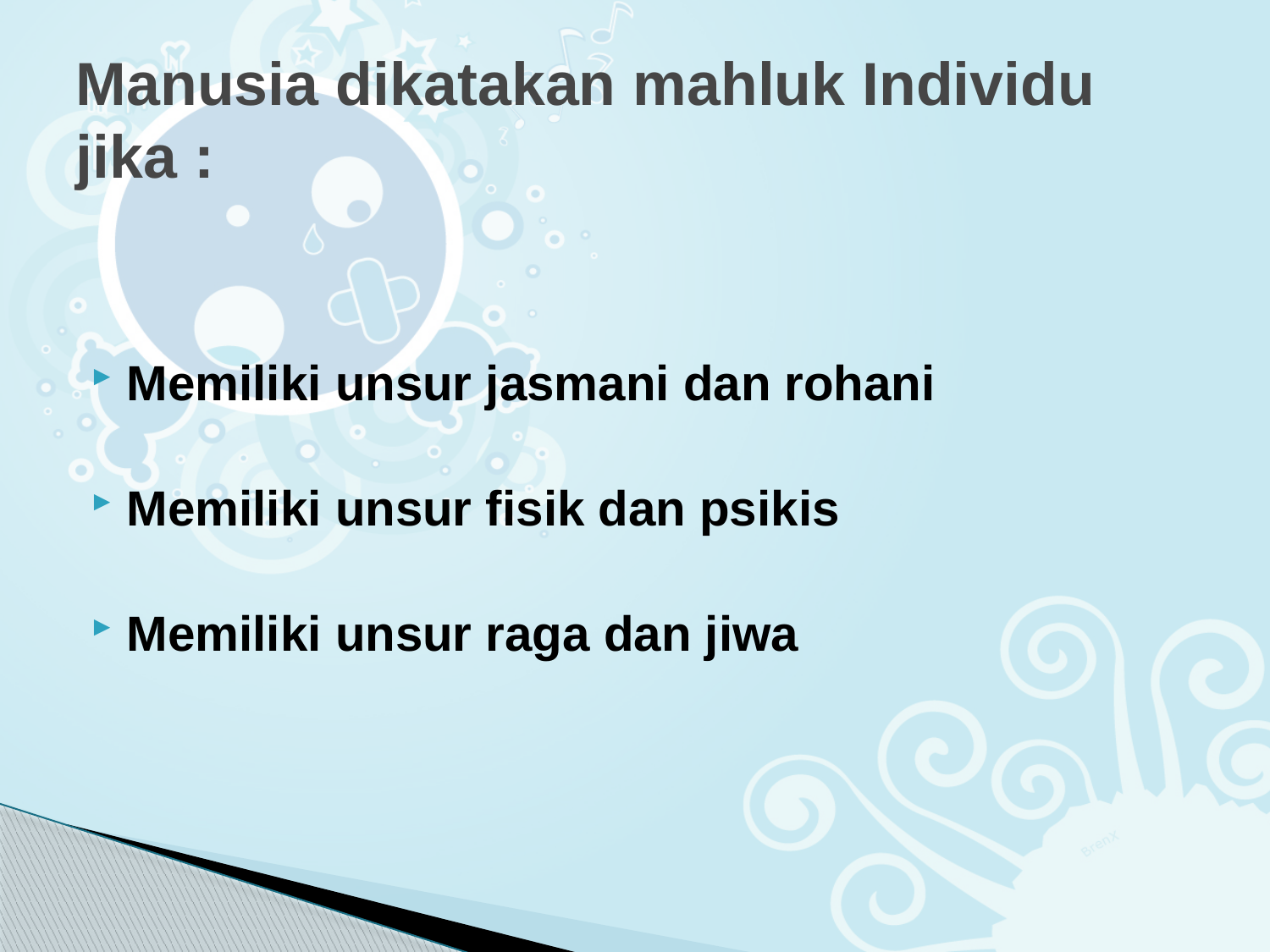

# Manusia dikatakan mahluk Individu jika :
Memiliki unsur jasmani dan rohani
Memiliki unsur fisik dan psikis
Memiliki unsur raga dan jiwa